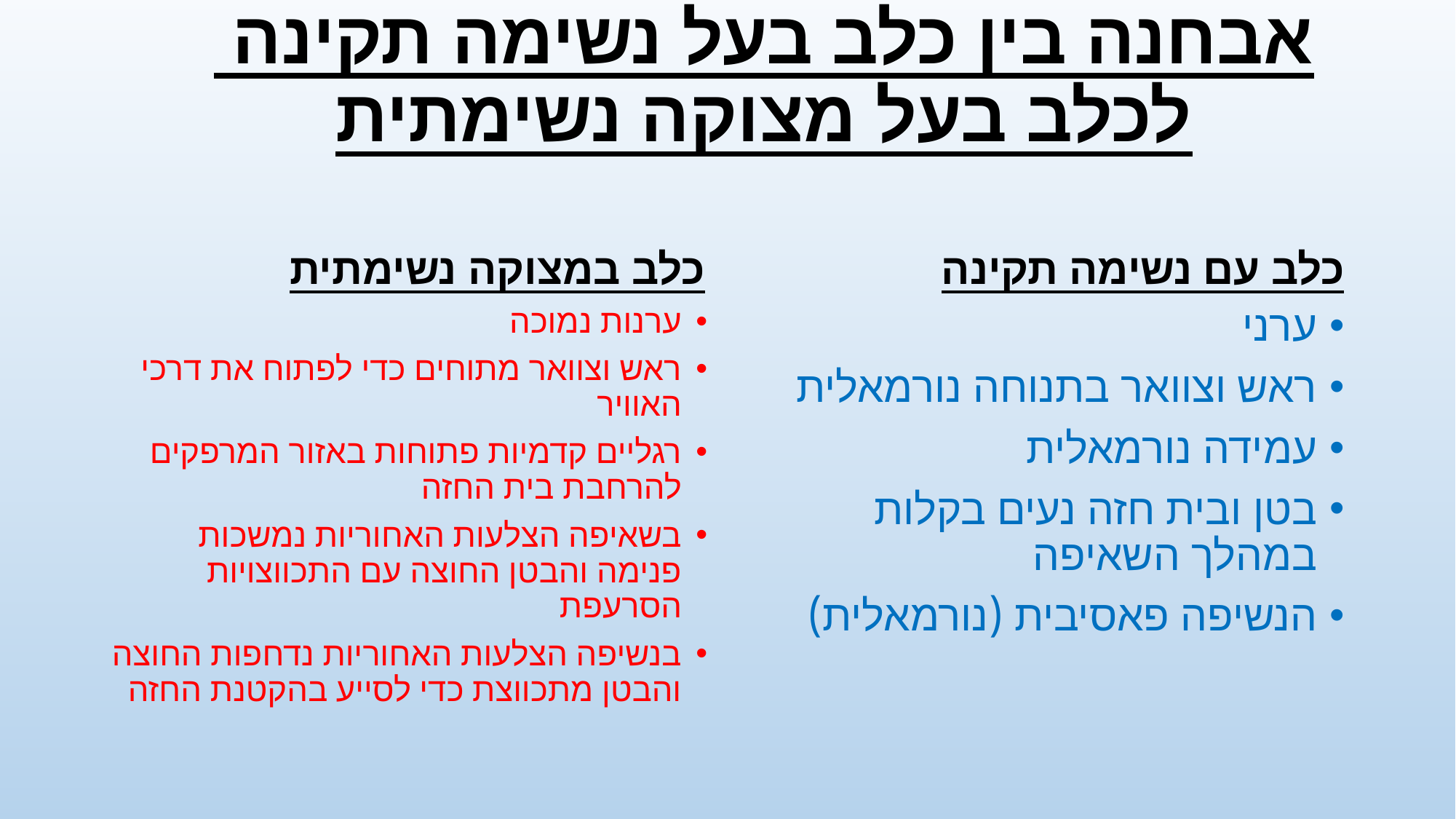

# אבחנה בין כלב בעל נשימה תקינה לכלב בעל מצוקה נשימתית
כלב במצוקה נשימתית
כלב עם נשימה תקינה
ערנות נמוכה
ראש וצוואר מתוחים כדי לפתוח את דרכי האוויר
רגליים קדמיות פתוחות באזור המרפקים להרחבת בית החזה
בשאיפה הצלעות האחוריות נמשכות פנימה והבטן החוצה עם התכווצויות הסרעפת
בנשיפה הצלעות האחוריות נדחפות החוצה והבטן מתכווצת כדי לסייע בהקטנת החזה
ערני
ראש וצוואר בתנוחה נורמאלית
עמידה נורמאלית
בטן ובית חזה נעים בקלות במהלך השאיפה
הנשיפה פאסיבית (נורמאלית)